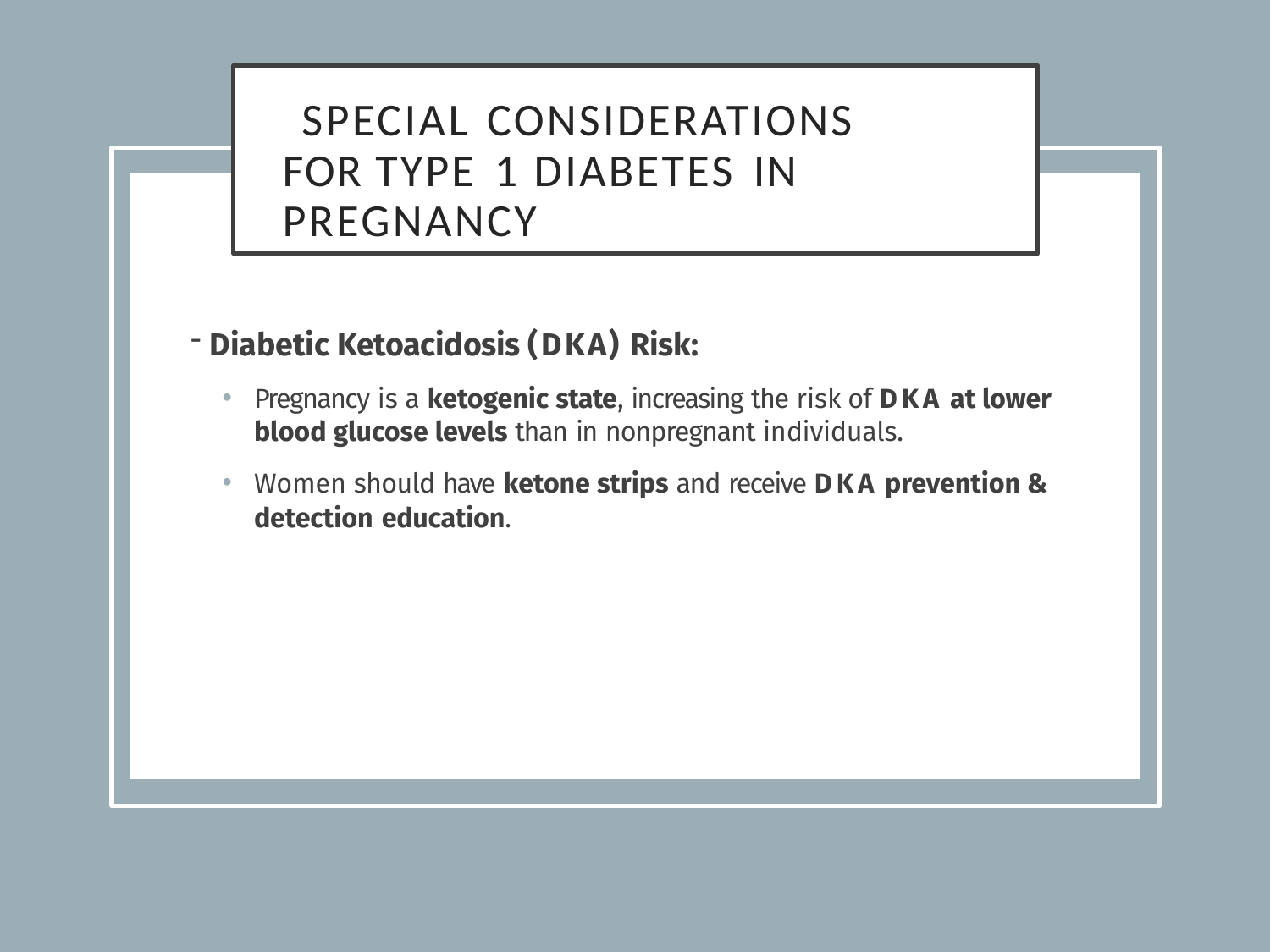

# SPECIAL CONSIDERATIONS	FOR TYPE 1 DIABETES IN PREGNANCY
Diabetic Ketoacidosis (DKA) Risk:
Pregnancy is a ketogenic state, increasing the risk of DKA at lower blood glucose levels than in nonpregnant individuals.
Women should have ketone strips and receive DKA prevention & detection education.